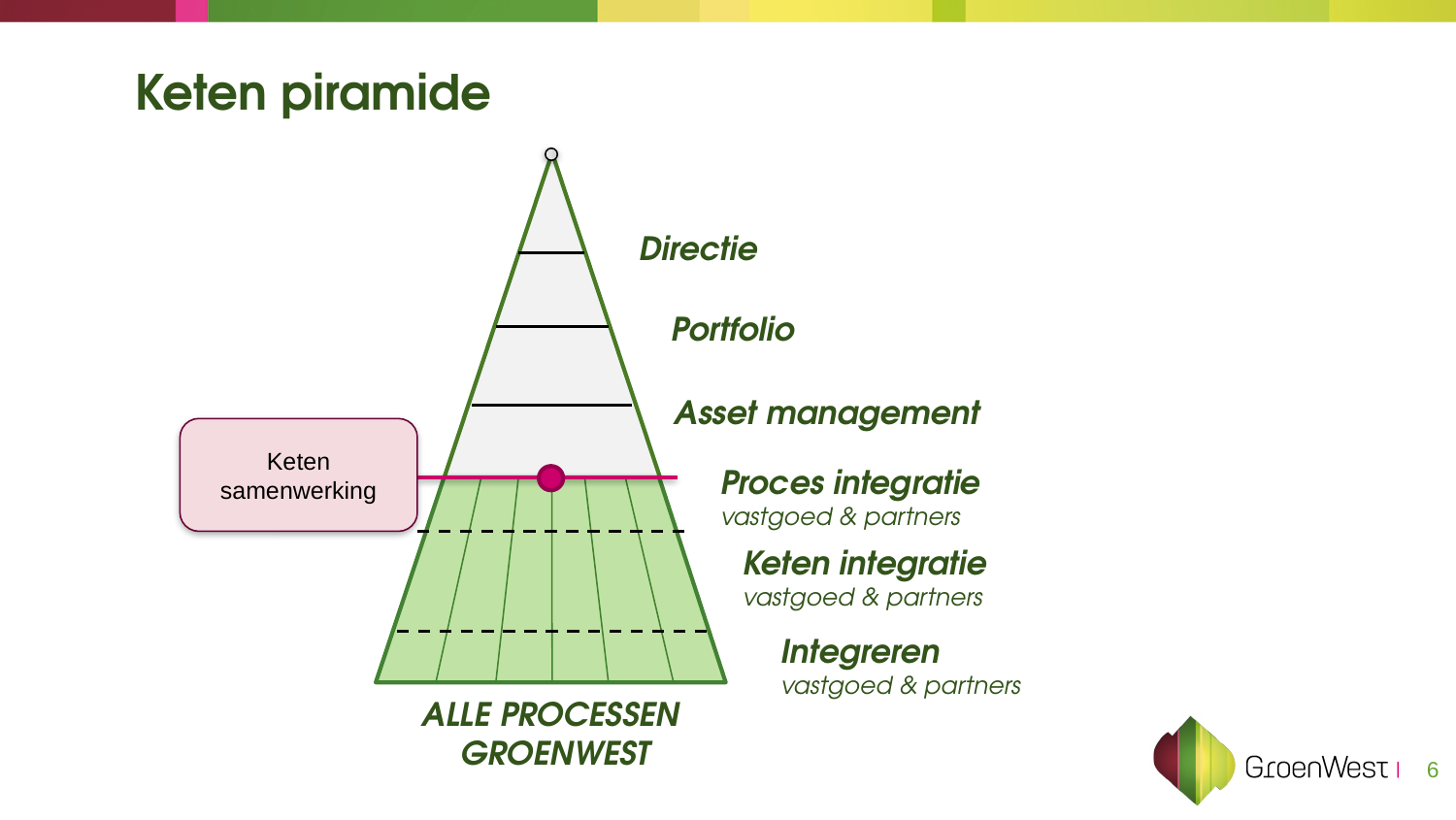

Keten piramide

Directie
Portfolio
Asset management
Proces integratie
vastgoed & partners
Keten integratie
vastgoed & partners
Integreren
vastgoed & partners
ALLE PROCESSEN
GROENWEST
Keten
samenwerking
6